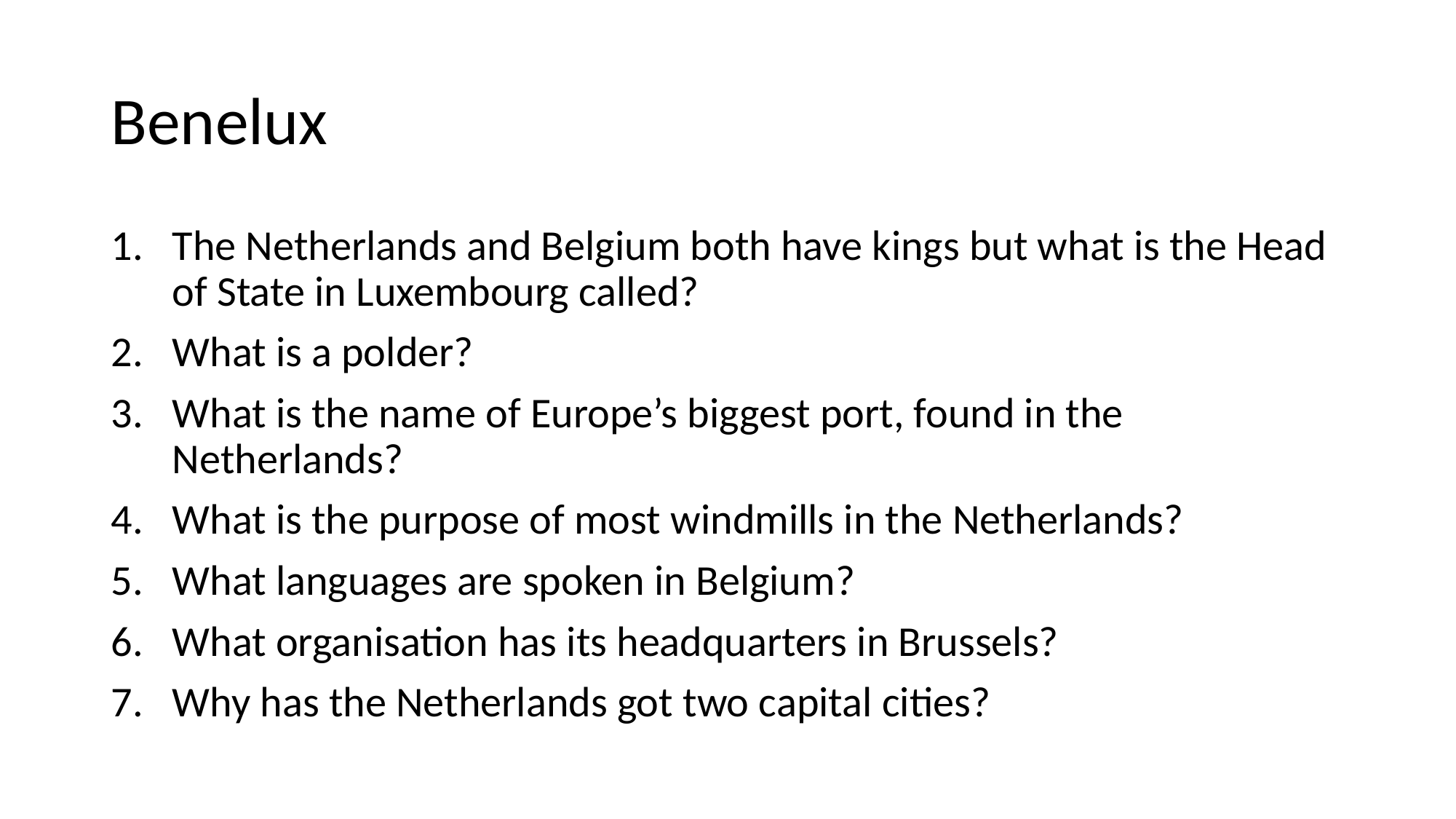

# Benelux
The Netherlands and Belgium both have kings but what is the Head of State in Luxembourg called?
What is a polder?
What is the name of Europe’s biggest port, found in the Netherlands?
What is the purpose of most windmills in the Netherlands?
What languages are spoken in Belgium?
What organisation has its headquarters in Brussels?
Why has the Netherlands got two capital cities?